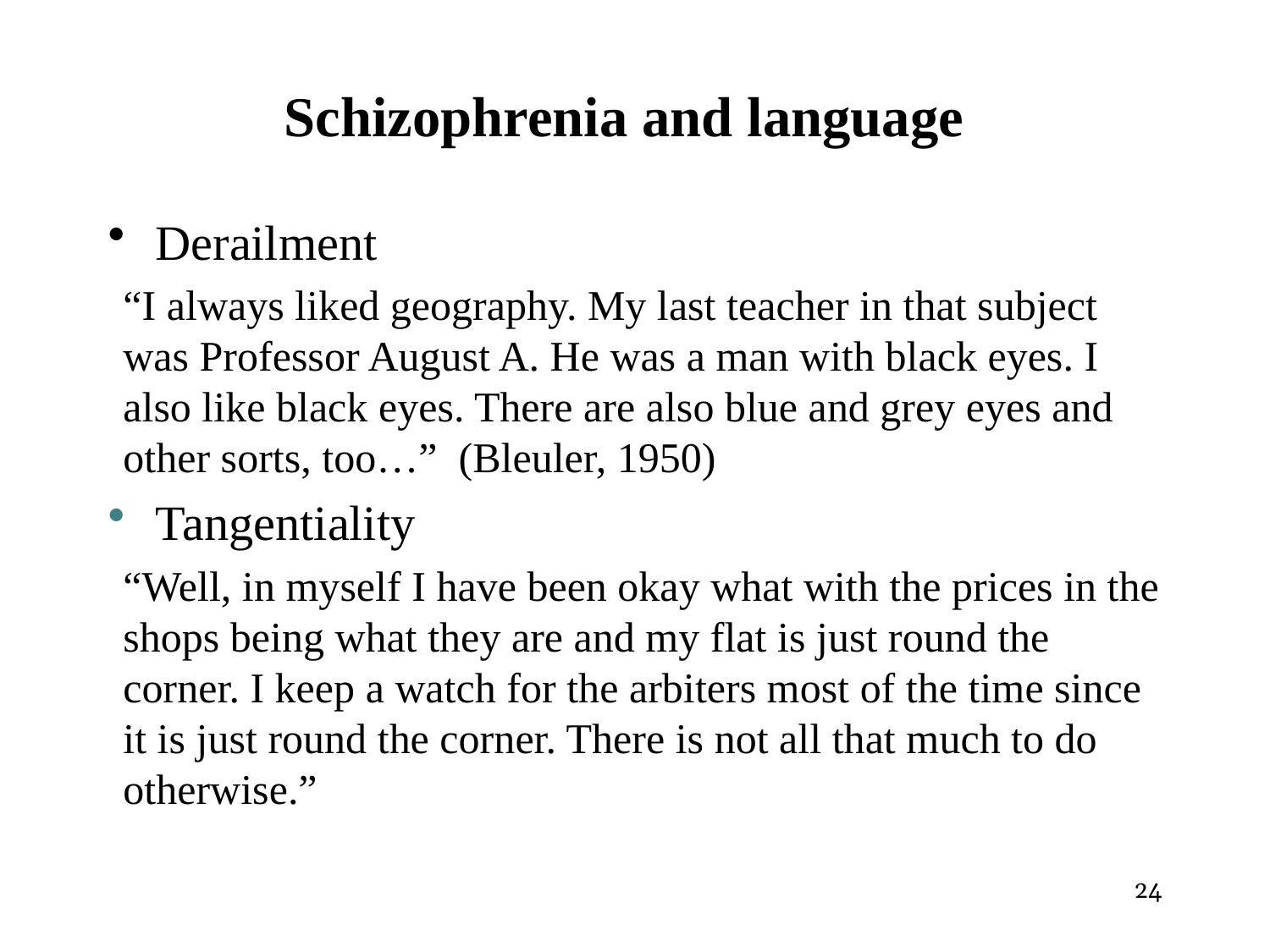

# Schizophrenia and language
Derailment
“I always liked geography. My last teacher in that subject was Professor August A. He was a man with black eyes. I also like black eyes. There are also blue and grey eyes and other sorts, too…”  (Bleuler, 1950)
Tangentiality
“Well, in myself I have been okay what with the prices in the shops being what they are and my flat is just round the corner. I keep a watch for the arbiters most of the time since it is just round the corner. There is not all that much to do otherwise.”

24